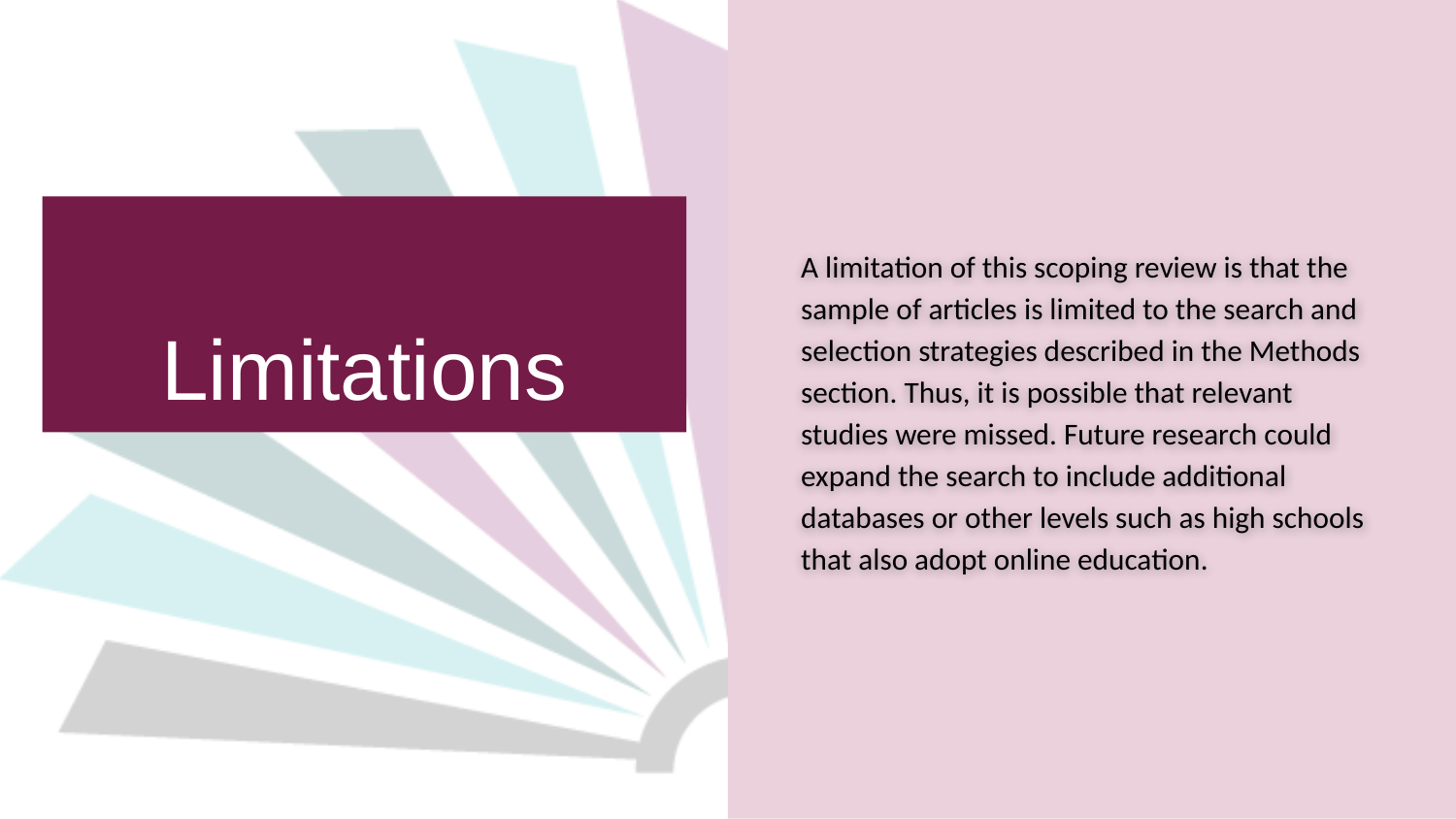

A limitation of this scoping review is that the sample of articles is limited to the search and selection strategies described in the Methods section. Thus, it is possible that relevant studies were missed. Future research could expand the search to include additional databases or other levels such as high schools that also adopt online education.
# Limitations